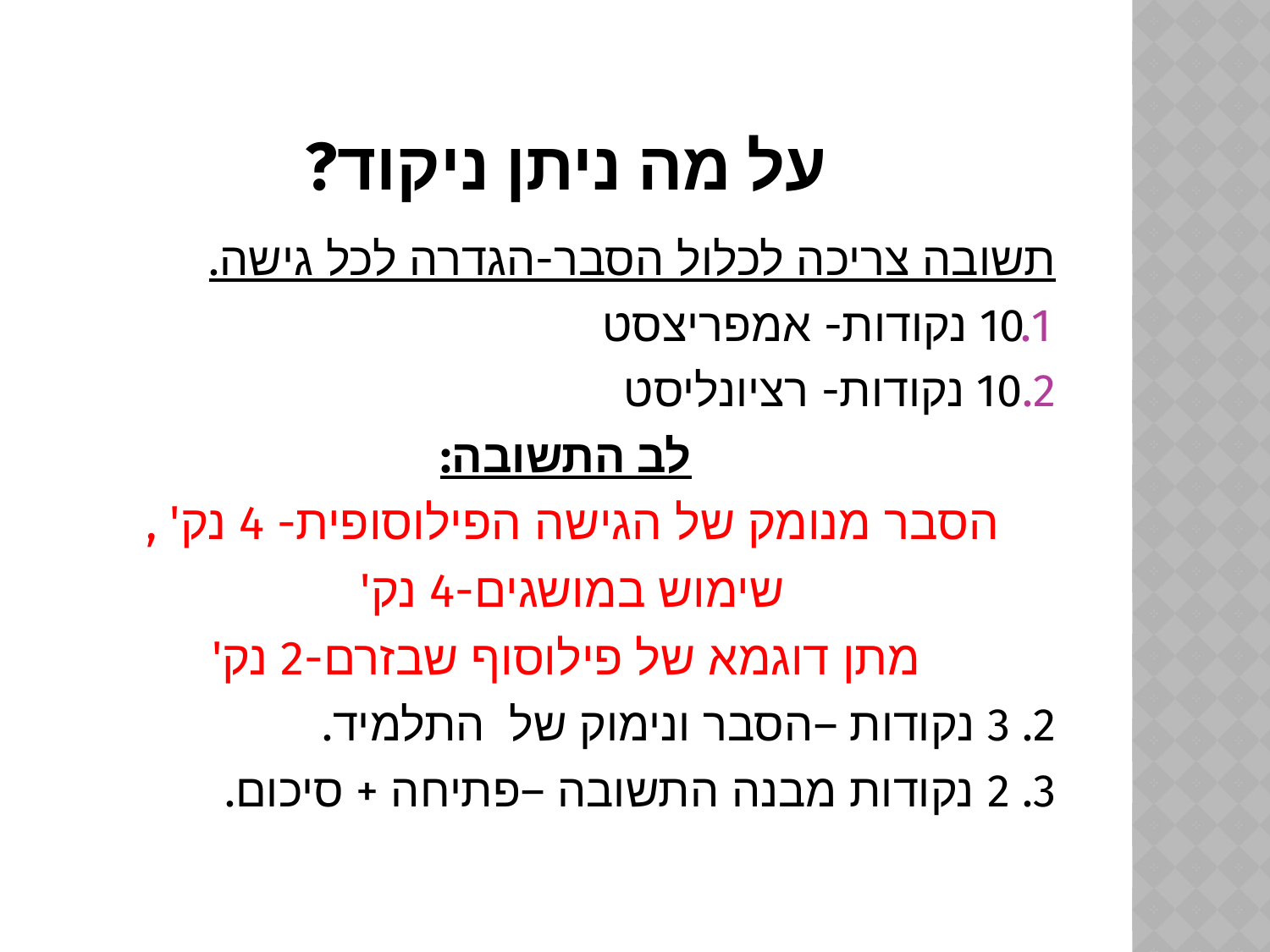

על מה ניתן ניקוד?
תשובה צריכה לכלול הסבר-הגדרה לכל גישה.
10 נקודות- אמפריצסט
10 נקודות- רציונליסט
לב התשובה:
הסבר מנומק של הגישה הפילוסופית- 4 נק' ,
שימוש במושגים-4 נק'
מתן דוגמא של פילוסוף שבזרם-2 נק'
2. 3 נקודות –הסבר ונימוק של  התלמיד.
3. 2 נקודות מבנה התשובה –פתיחה + סיכום.